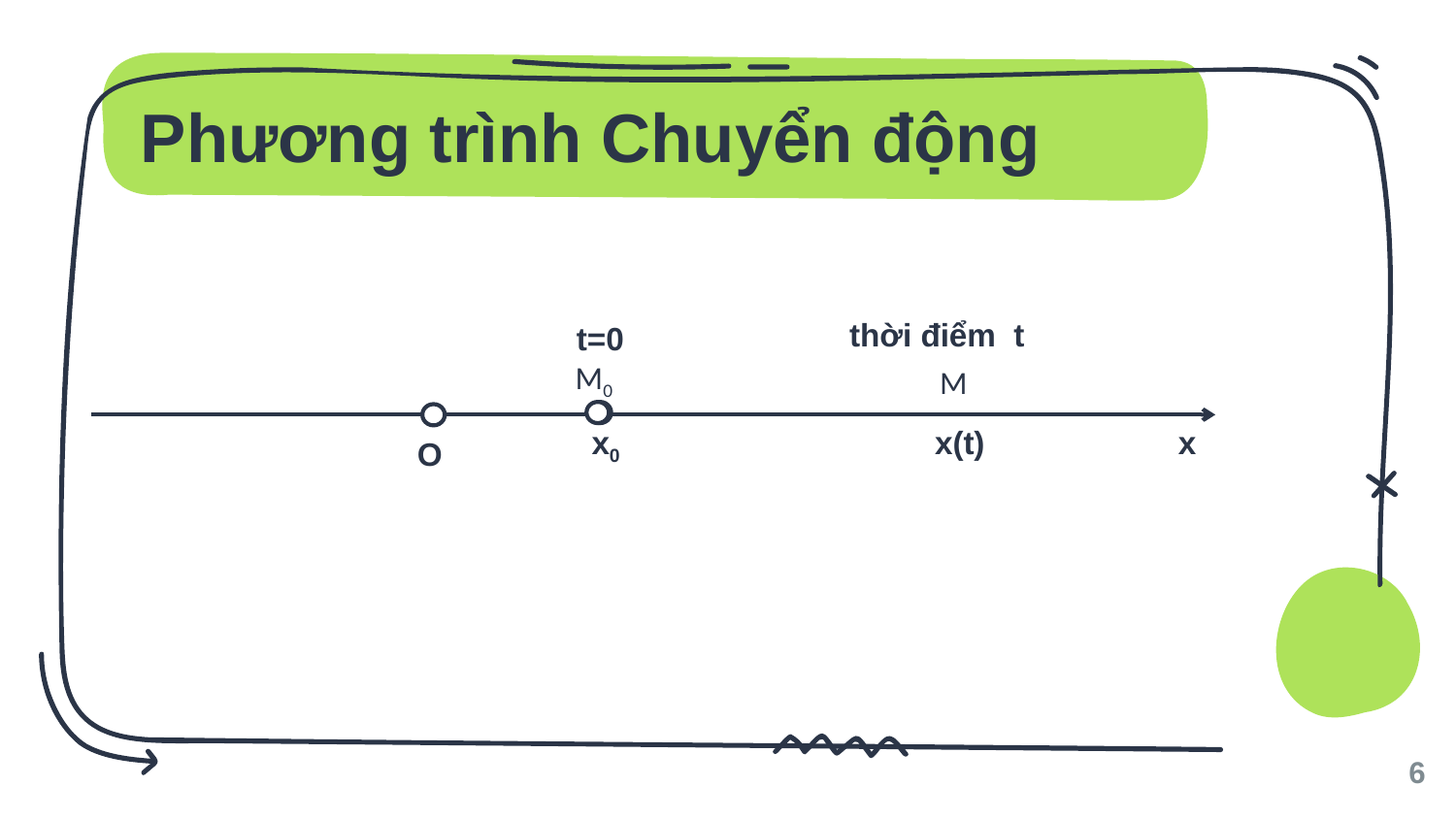

# Phương trình Chuyển động
thời điểm  t
t=0
M0

x0
M
x(t)

x
O
6